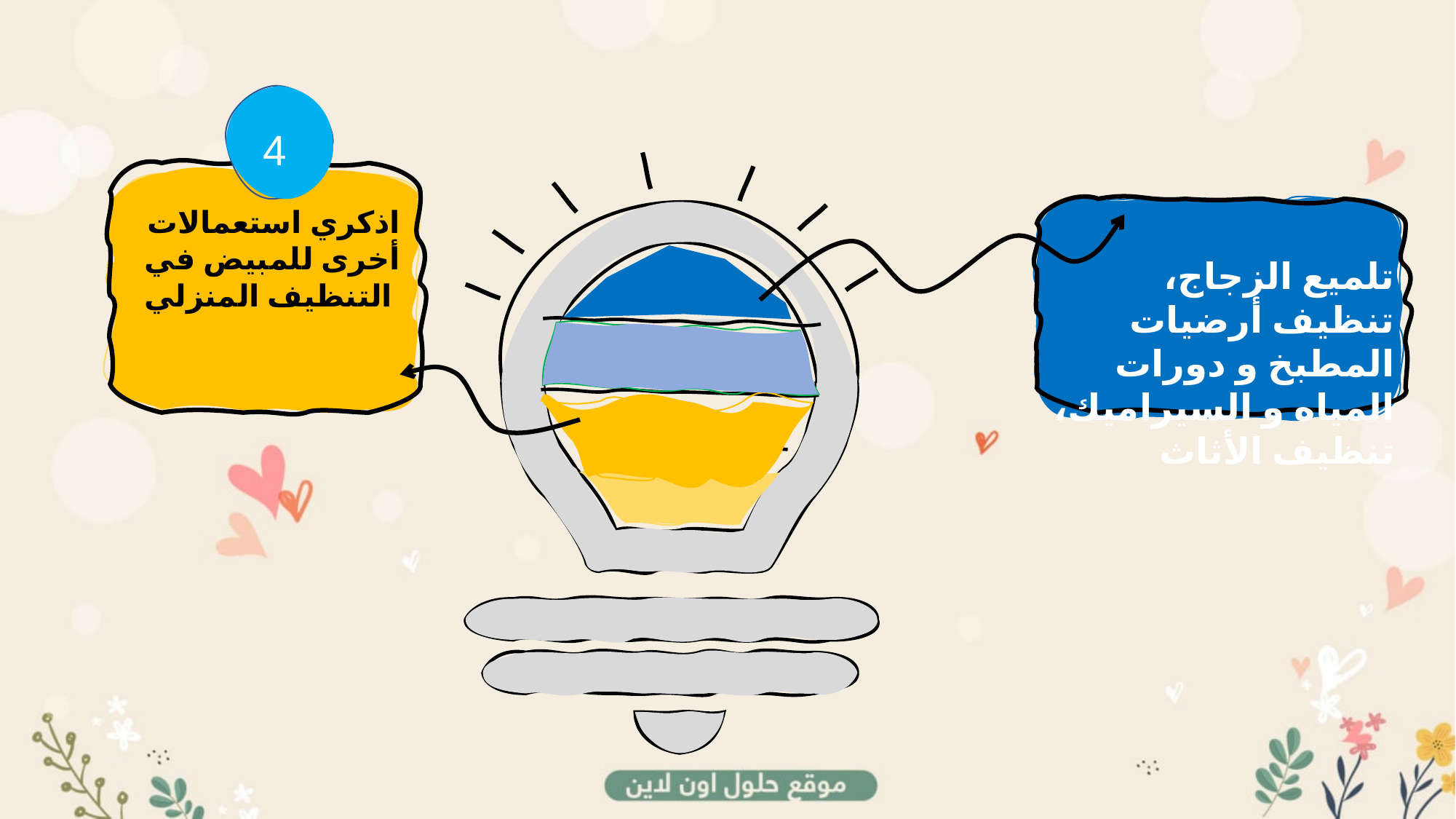

4

اذكري استعمالات أخرى للمبيض في التنظيف المنزلي

تلميع الزجاج، تنظيف أرضيات المطبخ و دورات المياه و السيراميك، تنظيف الأثاث

ممممالففضيال